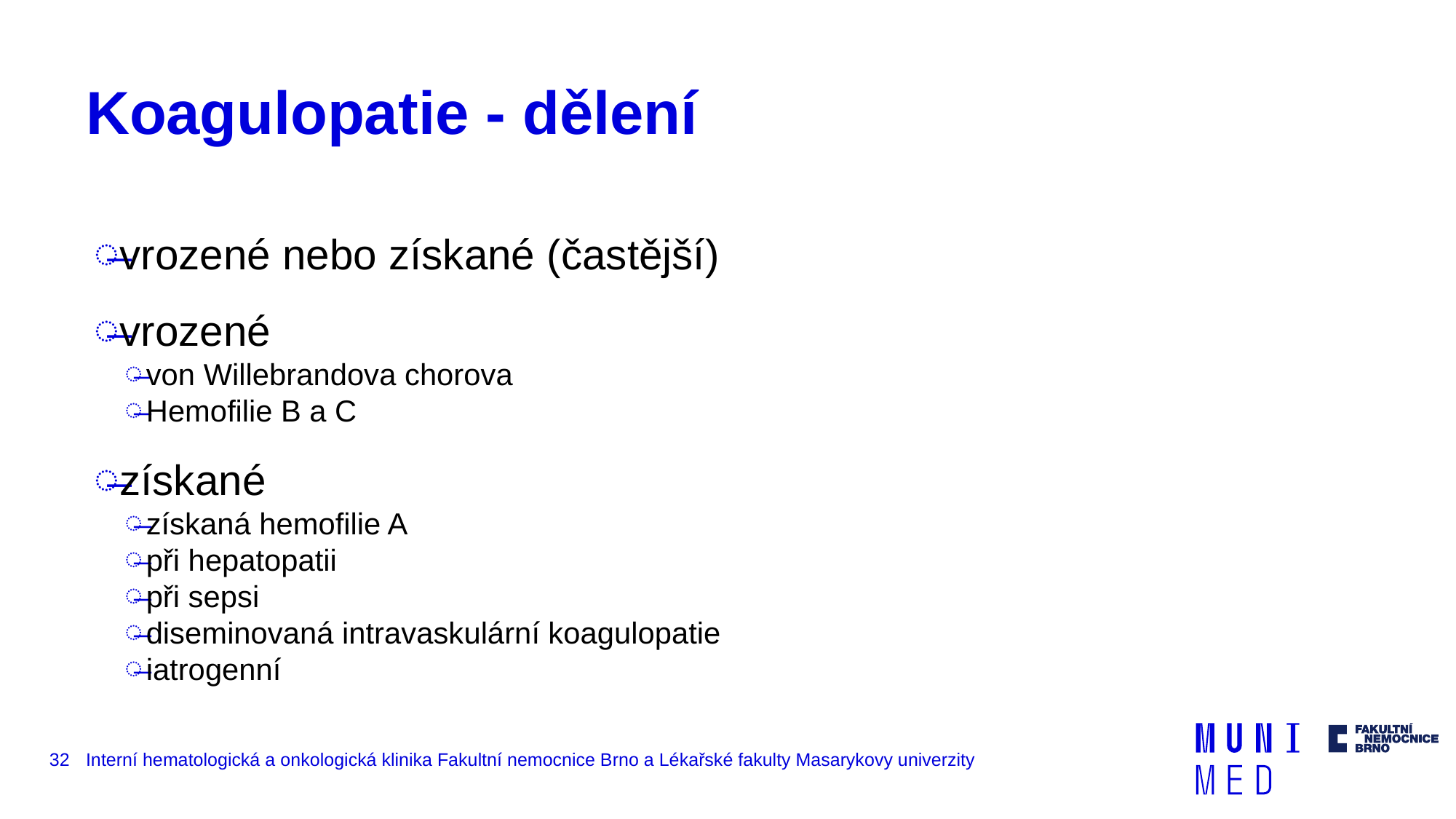

# Koagulopatie - dělení
vrozené nebo získané (častější)
vrozené
von Willebrandova chorova
Hemofilie B a C
získané
získaná hemofilie A
při hepatopatii
při sepsi
diseminovaná intravaskulární koagulopatie
iatrogenní

32
Interní hematologická a onkologická klinika Fakultní nemocnice Brno a Lékařské fakulty Masarykovy univerzity